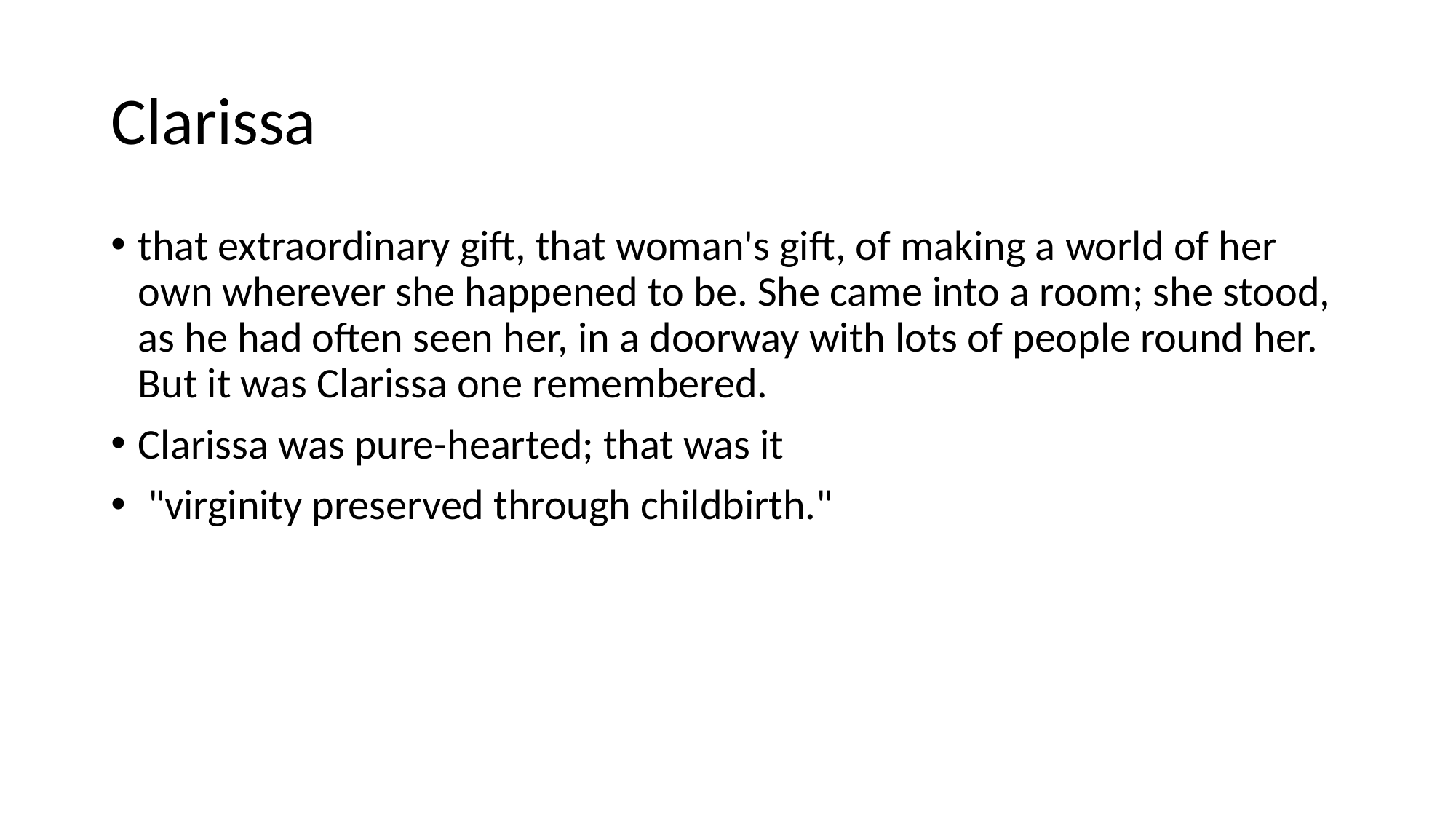

# Clarissa
that extraordinary gift, that woman's gift, of making a world of her own wherever she happened to be. She came into a room; she stood, as he had often seen her, in a doorway with lots of people round her. But it was Clarissa one remembered.
Clarissa was pure-hearted; that was it
 "virginity preserved through childbirth."